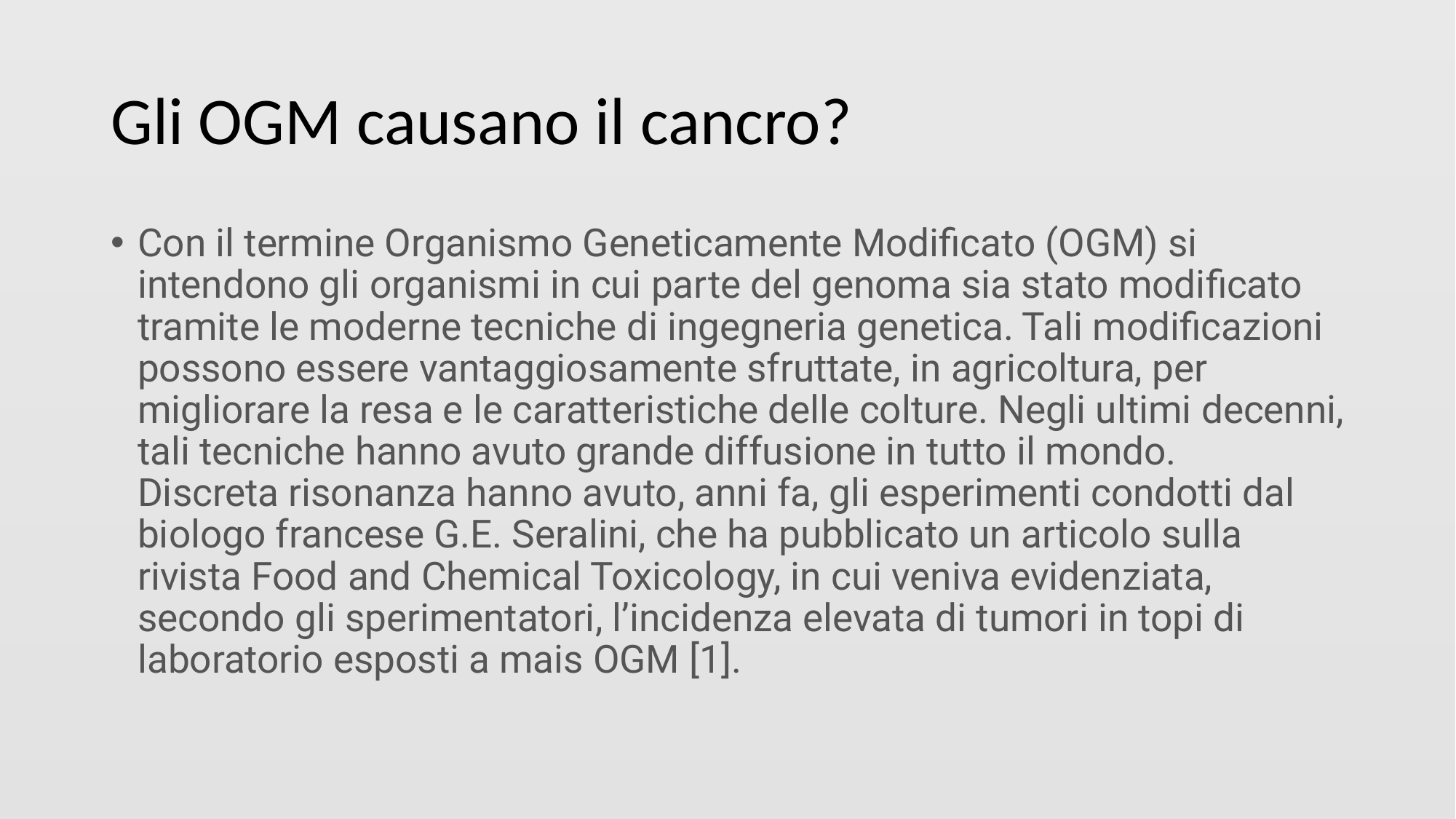

# Gli OGM causano il cancro?
Con il termine Organismo Geneticamente Modificato (OGM) si intendono gli organismi in cui parte del genoma sia stato modificato tramite le moderne tecniche di ingegneria genetica. Tali modificazioni possono essere vantaggiosamente sfruttate, in agricoltura, per migliorare la resa e le caratteristiche delle colture. Negli ultimi decenni, tali tecniche hanno avuto grande diffusione in tutto il mondo.
Discreta risonanza hanno avuto, anni fa, gli esperimenti condotti dal biologo francese G.E. Seralini, che ha pubblicato un articolo sulla rivista Food and Chemical Toxicology, in cui veniva evidenziata, secondo gli sperimentatori, l’incidenza elevata di tumori in topi di laboratorio esposti a mais OGM [1].